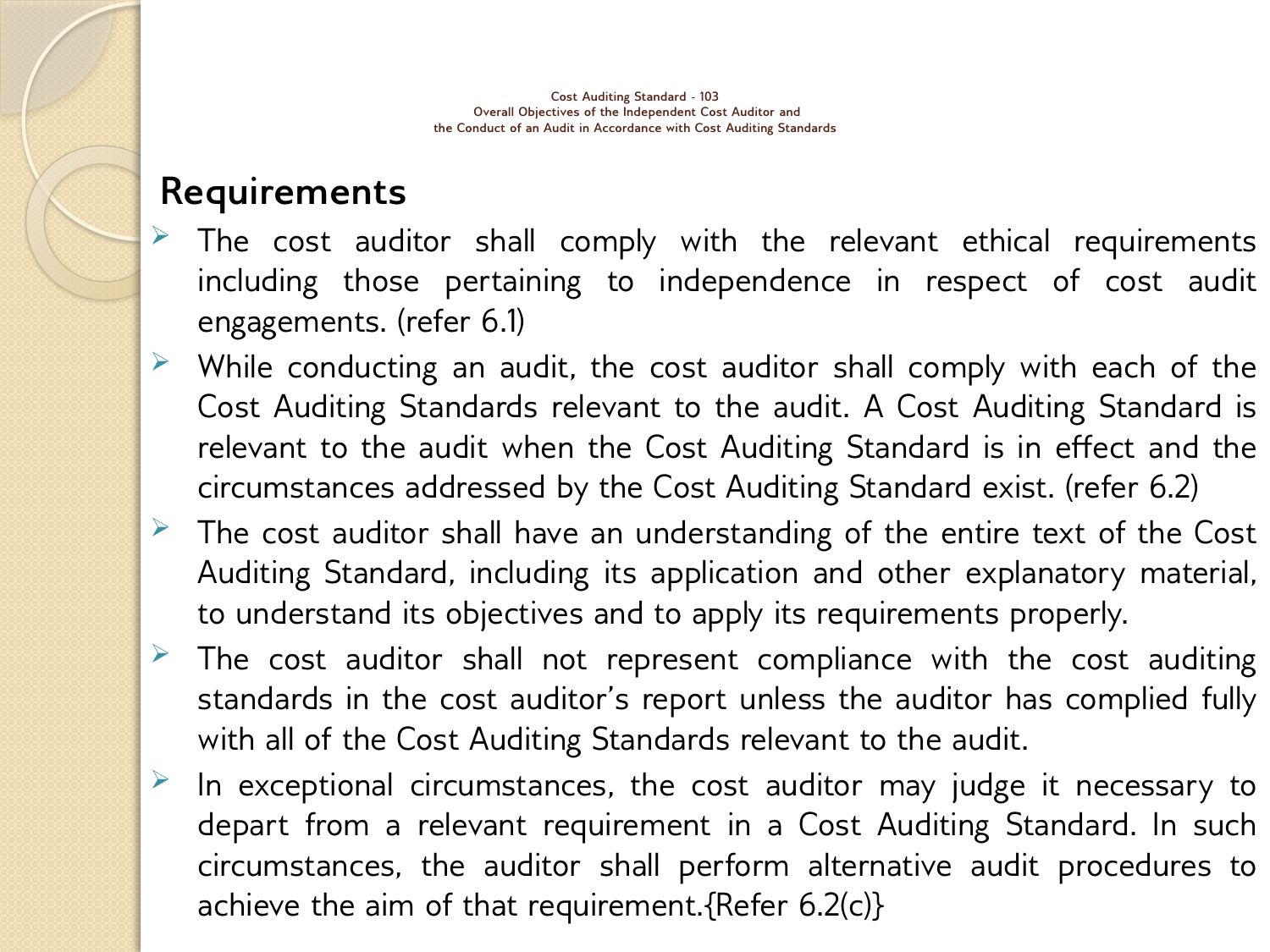

# Cost Auditing Standard - 103 Overall Objectives of the Independent Cost Auditor and the Conduct of an Audit in Accordance with Cost Auditing Standards
Requirements
The cost auditor shall comply with the relevant ethical requirements including those pertaining to independence in respect of cost audit engagements. (refer 6.1)
While conducting an audit, the cost auditor shall comply with each of the Cost Auditing Standards relevant to the audit. A Cost Auditing Standard is relevant to the audit when the Cost Auditing Standard is in effect and the circumstances addressed by the Cost Auditing Standard exist. (refer 6.2)
The cost auditor shall have an understanding of the entire text of the Cost Auditing Standard, including its application and other explanatory material, to understand its objectives and to apply its requirements properly.
The cost auditor shall not represent compliance with the cost auditing standards in the cost auditor’s report unless the auditor has complied fully with all of the Cost Auditing Standards relevant to the audit.
In exceptional circumstances, the cost auditor may judge it necessary to depart from a relevant requirement in a Cost Auditing Standard. In such circumstances, the auditor shall perform alternative audit procedures to achieve the aim of that requirement.{Refer 6.2(c)}